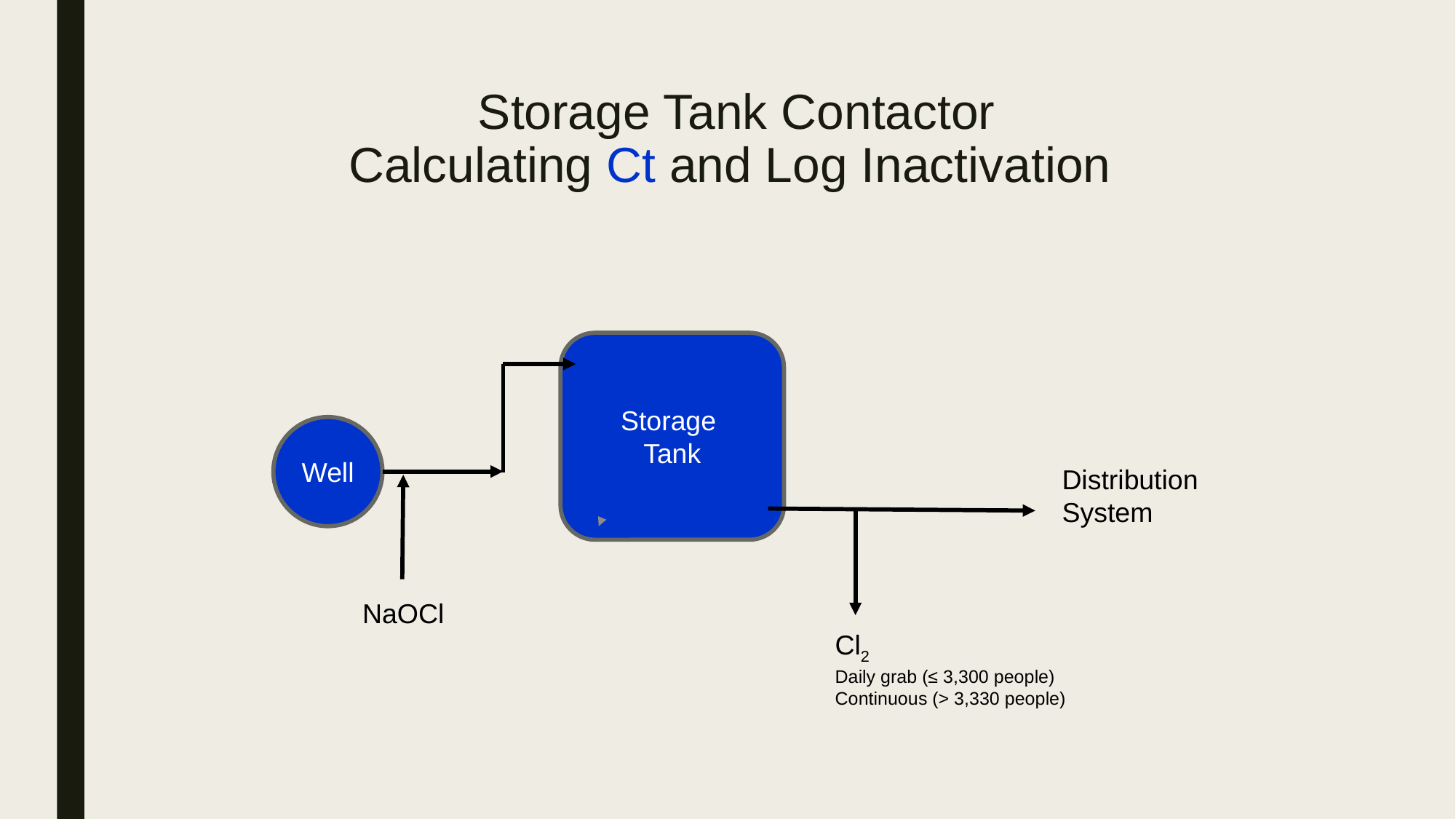

# Storage Tank Contactor Calculating Ct and Log Inactivation
Storage
Tank
Well
Distribution
System
NaOCl
Cl2
Daily grab (≤ 3,300 people)
Continuous (> 3,330 people)